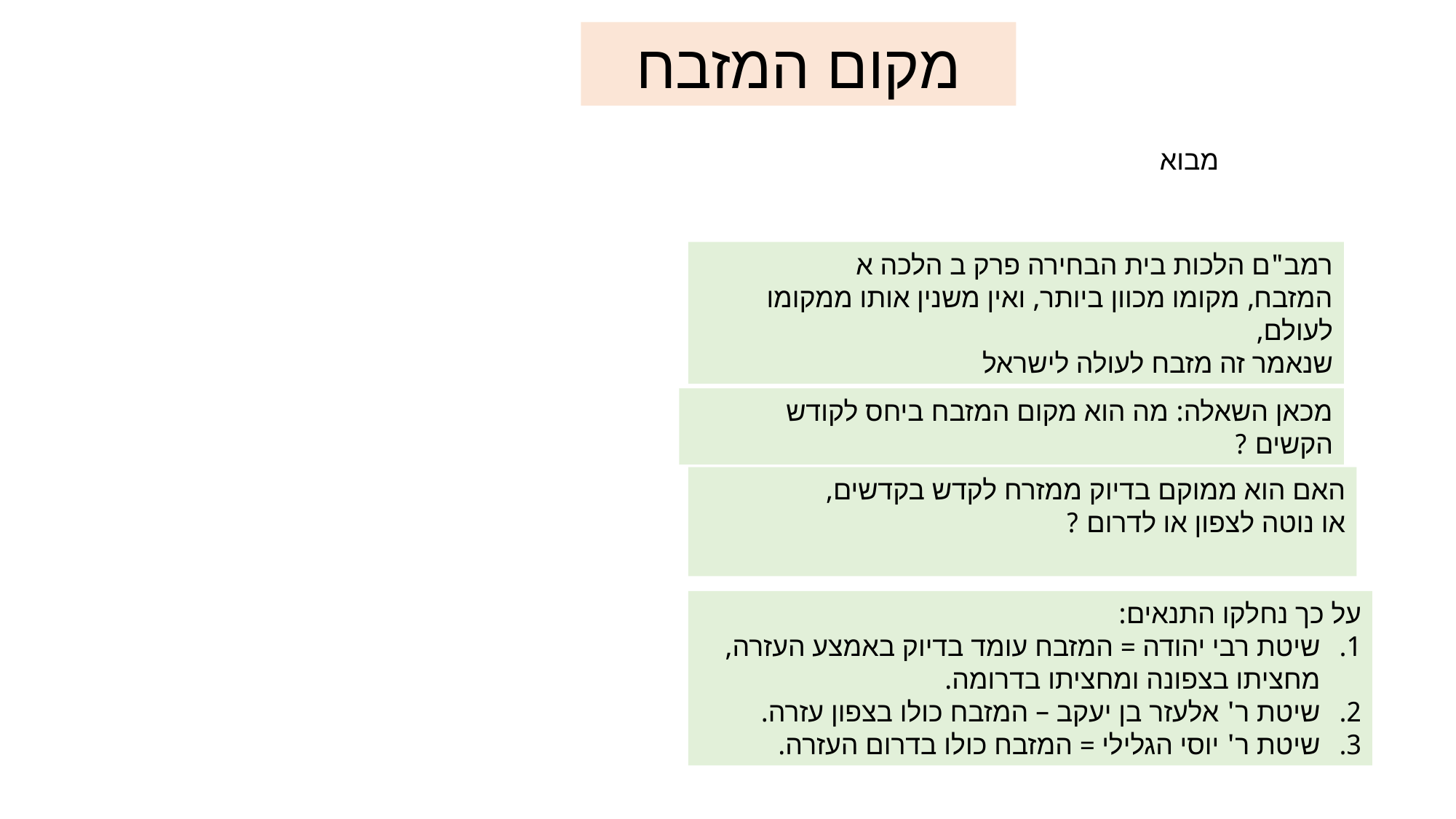

מקום המזבח
מבוא
רמב"ם הלכות בית הבחירה פרק ב הלכה א
המזבח, מקומו מכוון ביותר, ואין משנין אותו ממקומו לעולם,
שנאמר זה מזבח לעולה לישראל
מכאן השאלה: מה הוא מקום המזבח ביחס לקודש הקשים ?
האם הוא ממוקם בדיוק ממזרח לקדש בקדשים,
או נוטה לצפון או לדרום ?

על כך נחלקו התנאים:
שיטת רבי יהודה = המזבח עומד בדיוק באמצע העזרה, מחציתו בצפונה ומחציתו בדרומה.
שיטת ר' אלעזר בן יעקב – המזבח כולו בצפון עזרה.
שיטת ר' יוסי הגלילי = המזבח כולו בדרום העזרה.